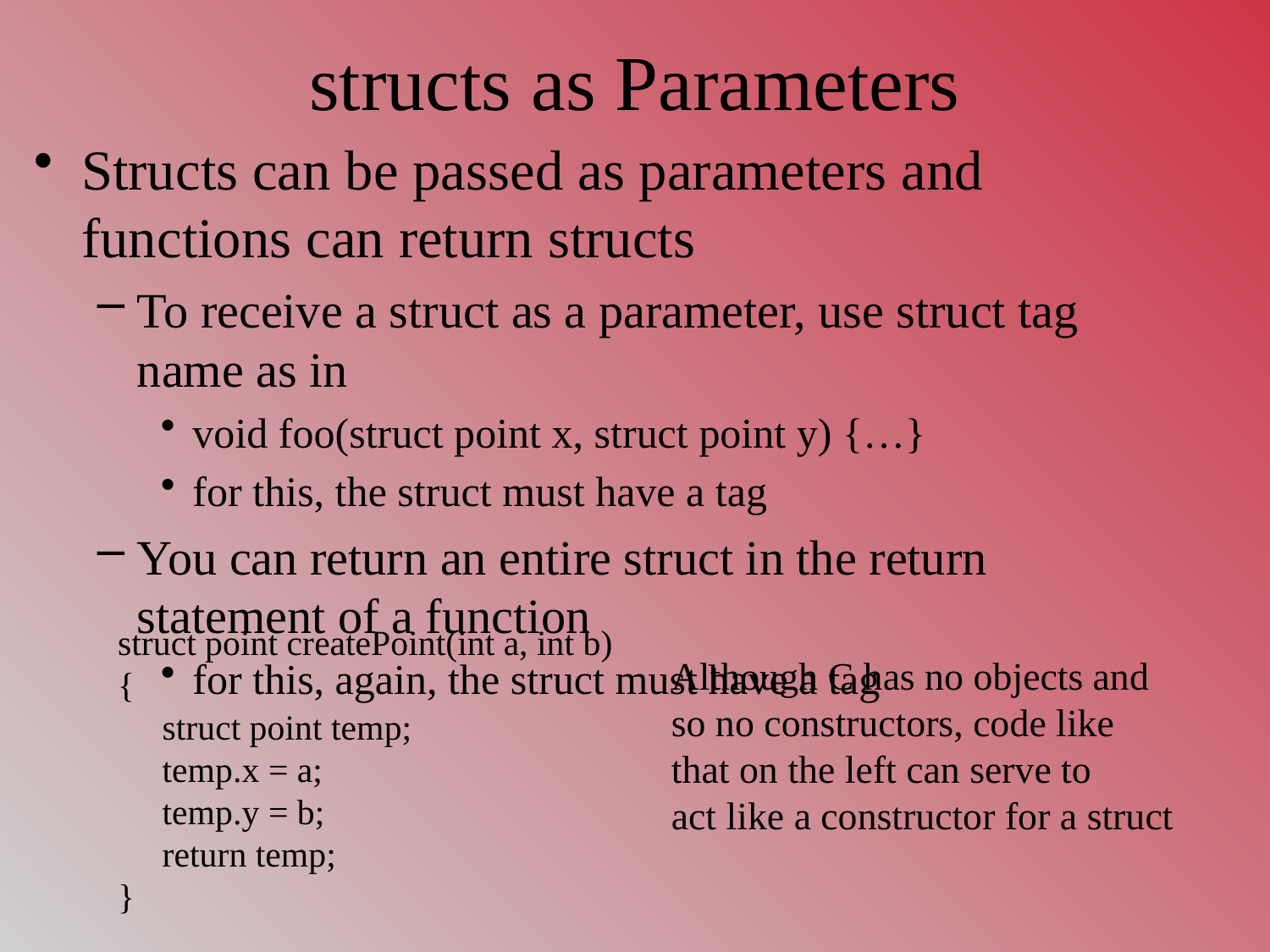

# structs as Parameters
Structs can be passed as parameters and functions can return structs
To receive a struct as a parameter, use struct tag name as in
void foo(struct point x, struct point y) {…}
for this, the struct must have a tag
You can return an entire struct in the return statement of a function
for this, again, the struct must have a tag
 struct point createPoint(int a, int b)
 {
      struct point temp;
      temp.x = a;
      temp.y = b;
      return temp;
 }
Although C has no objects and
so no constructors, code like
that on the left can serve to
act like a constructor for a struct